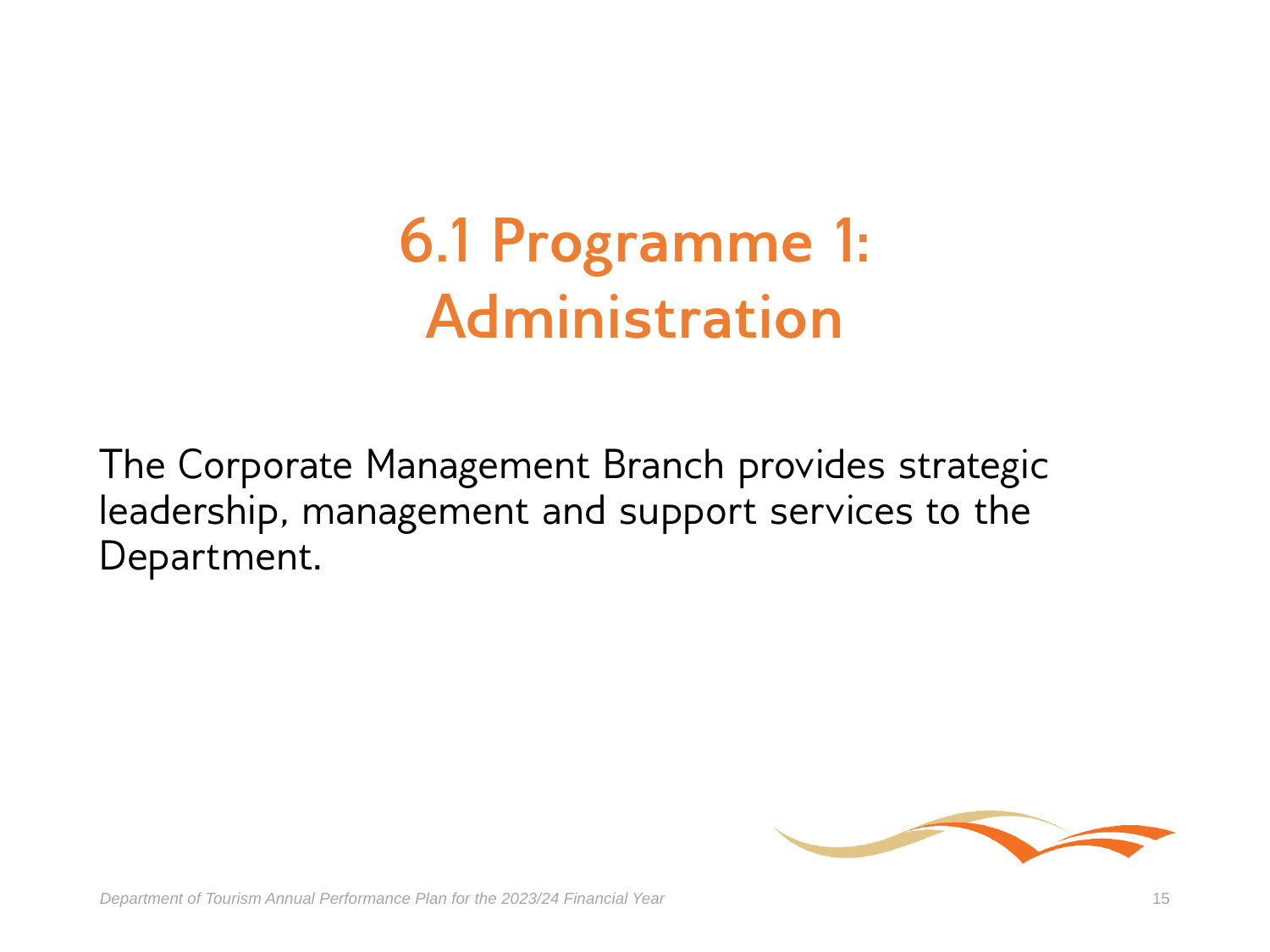

6.1 Programme 1:
Administration

The Corporate Management Branch provides strategic leadership, management and support services to the Department.

Department of Tourism Annual Performance Plan for the 2023/24 Financial Year
15